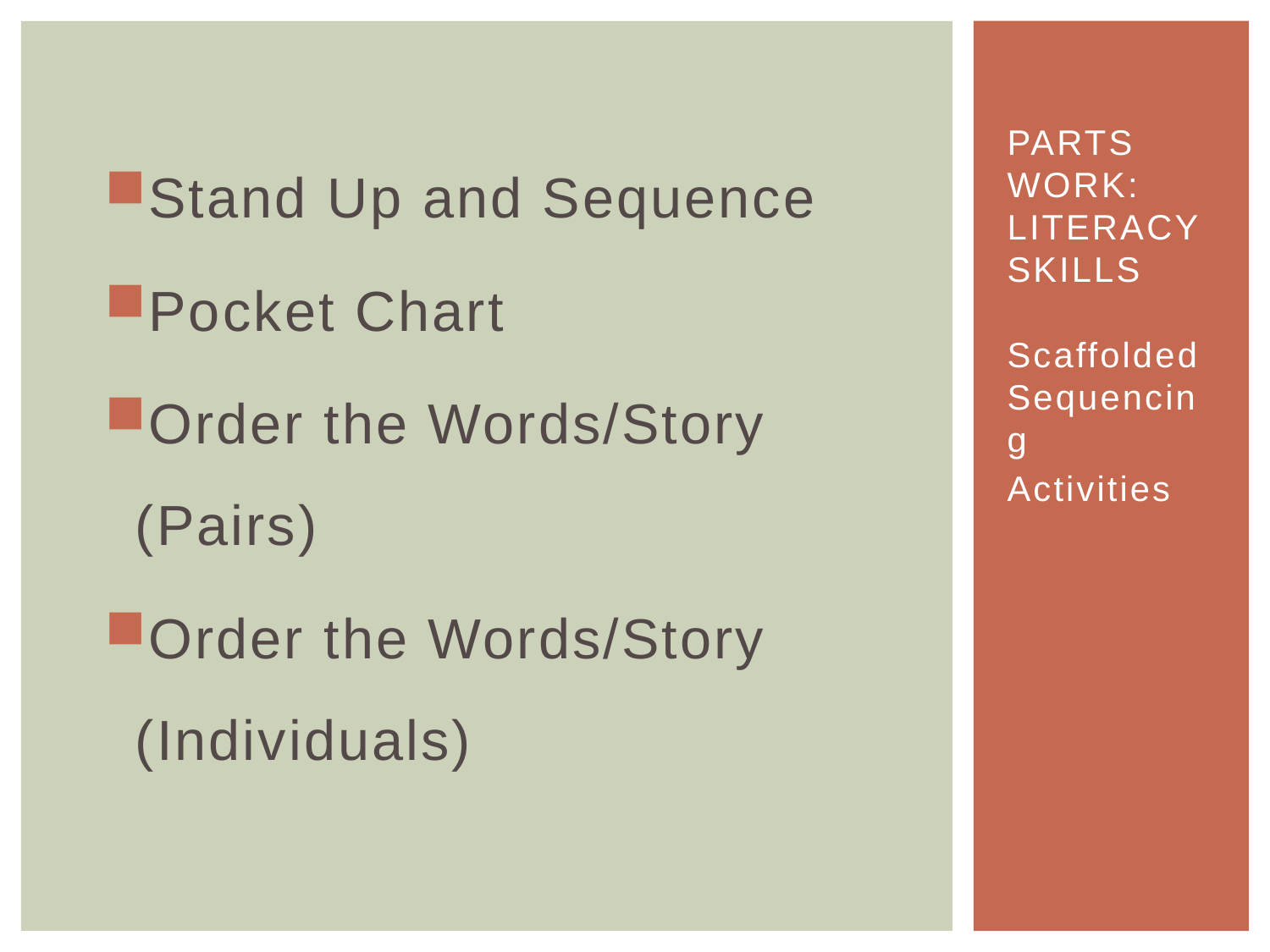

Stand Up and Sequence
Pocket Chart
Order the Words/Story (Pairs)
Order the Words/Story (Individuals)

# Parts Work: literacy skills

Scaffolded Sequencing
Activities